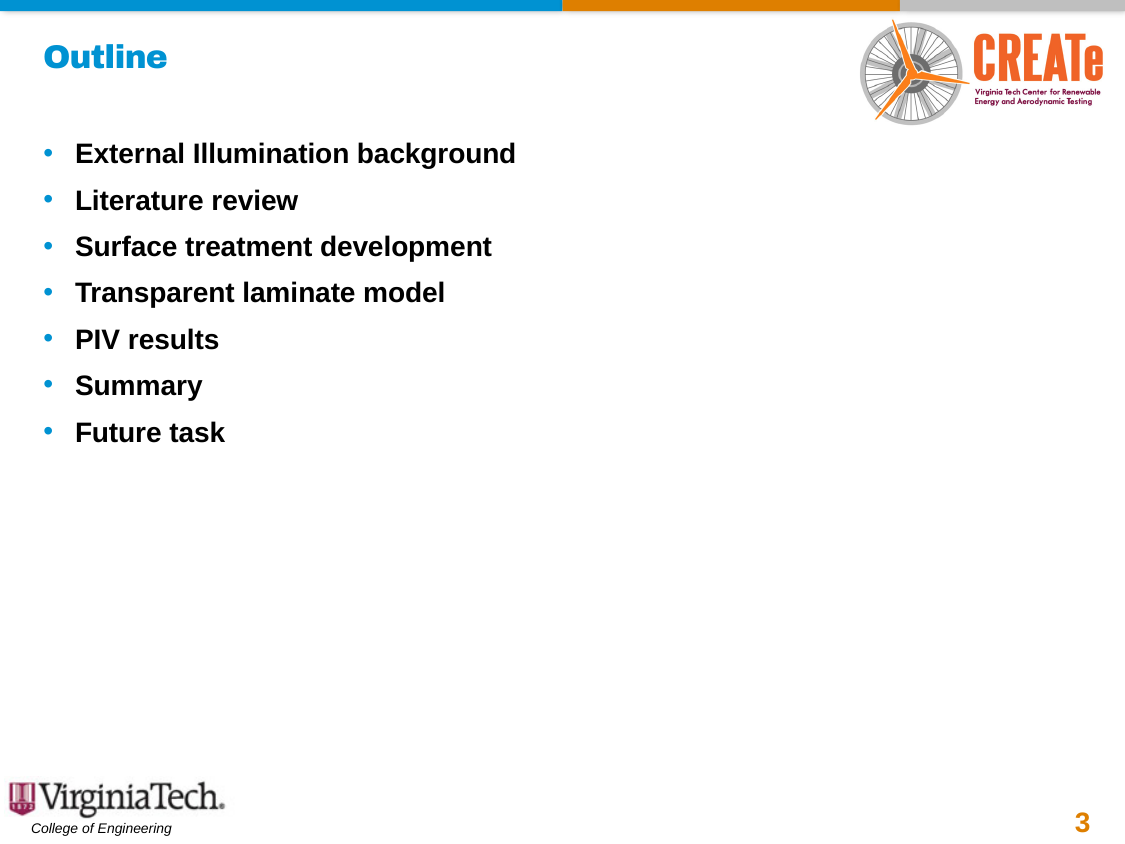

# Outline
External Illumination background
Literature review
Surface treatment development
Transparent laminate model
PIV results
Summary
Future task
3